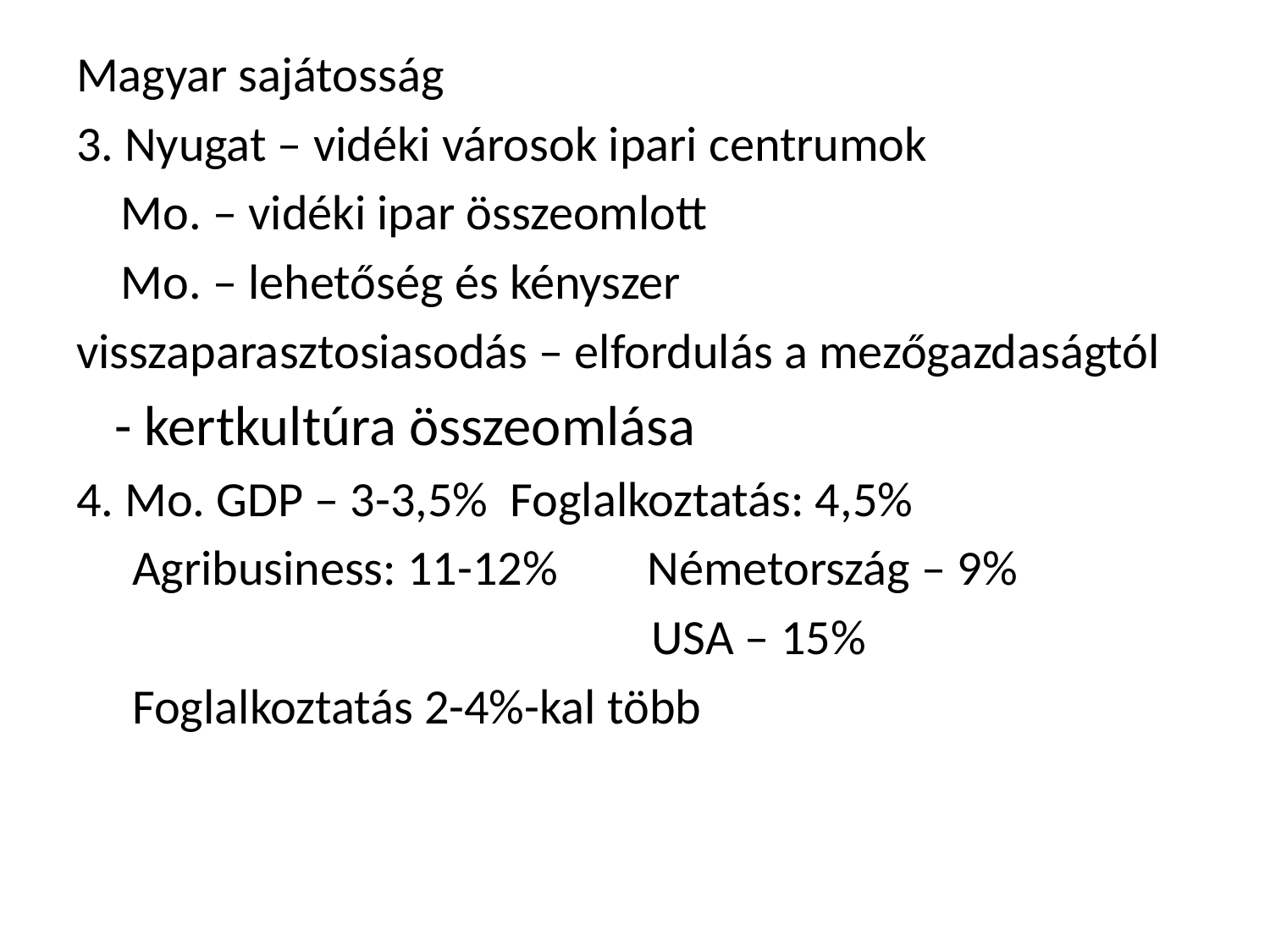

Magyar sajátosság
3. Nyugat – vidéki városok ipari centrumok
    Mo. – vidéki ipar összeomlott
    Mo. – lehetőség és kényszer
visszaparasztosiasodás – elfordulás a mezőgazdaságtól
   - kertkultúra összeomlása
4. Mo. GDP – 3-3,5%  Foglalkoztatás: 4,5%
     Agribusiness: 11-12%        Németország – 9%
				      USA – 15%
     Foglalkoztatás 2-4%-kal több